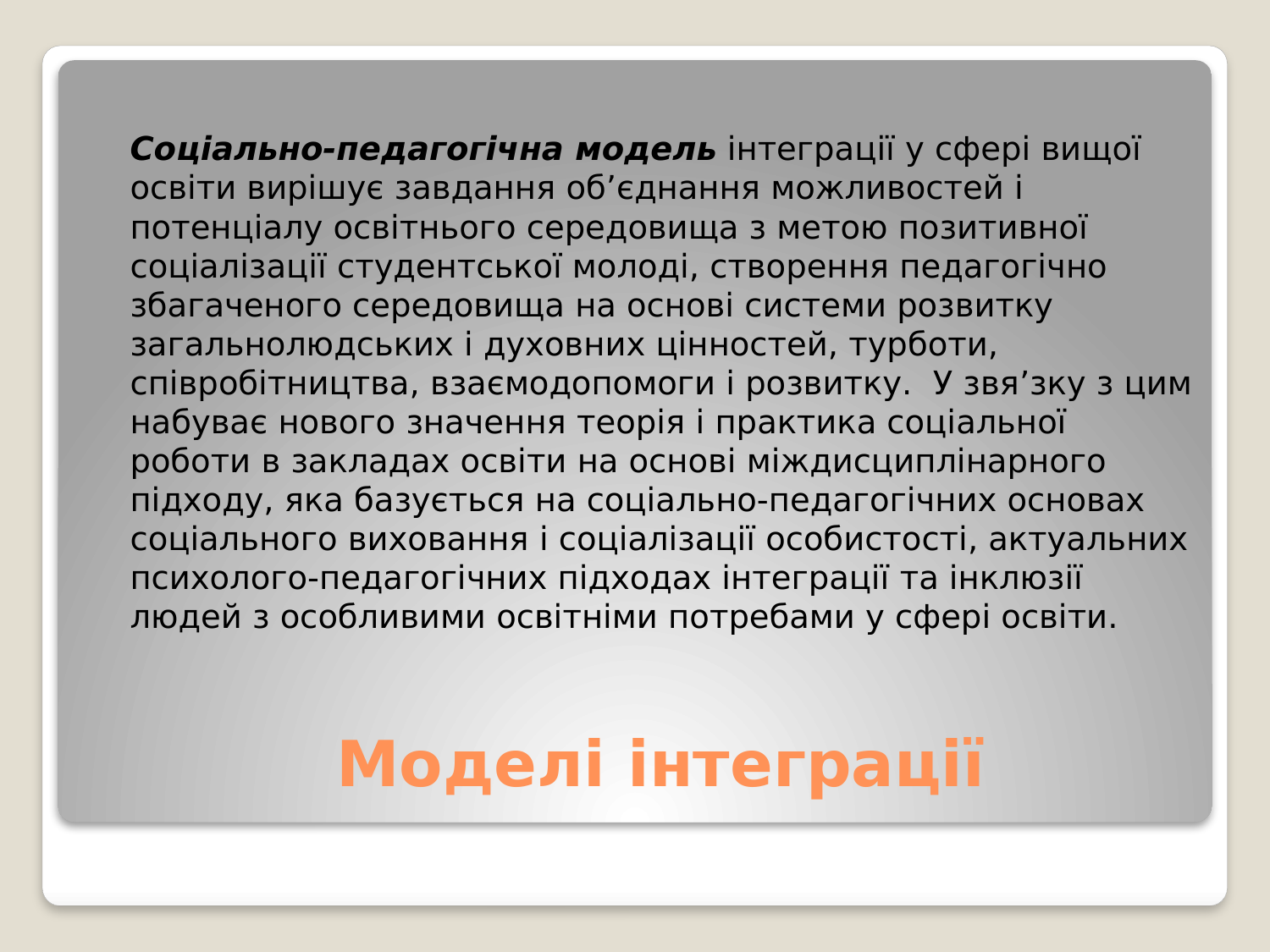

Соціально-педагогічна модель інтеграції у сфері вищої освіти вирішує завдання об’єднання можливостей і потенціалу освітнього середовища з метою позитивної соціалізації студентської молоді, створення педагогічно збагаченого середовища на основі системи розвитку загальнолюдських і духовних цінностей, турботи, співробітництва, взаємодопомоги і розвитку.  У звя’зку з цим набуває нового значення теорія і практика соціальної роботи в закладах освіти на основі міждисциплінарного підходу, яка базується на соціально-педагогічних основах соціального виховання і соціалізації особистості, актуальних психолого-педагогічних підходах інтеграції та інклюзії людей з особливими освітніми потребами у сфері освіти.

# Моделі інтеграції